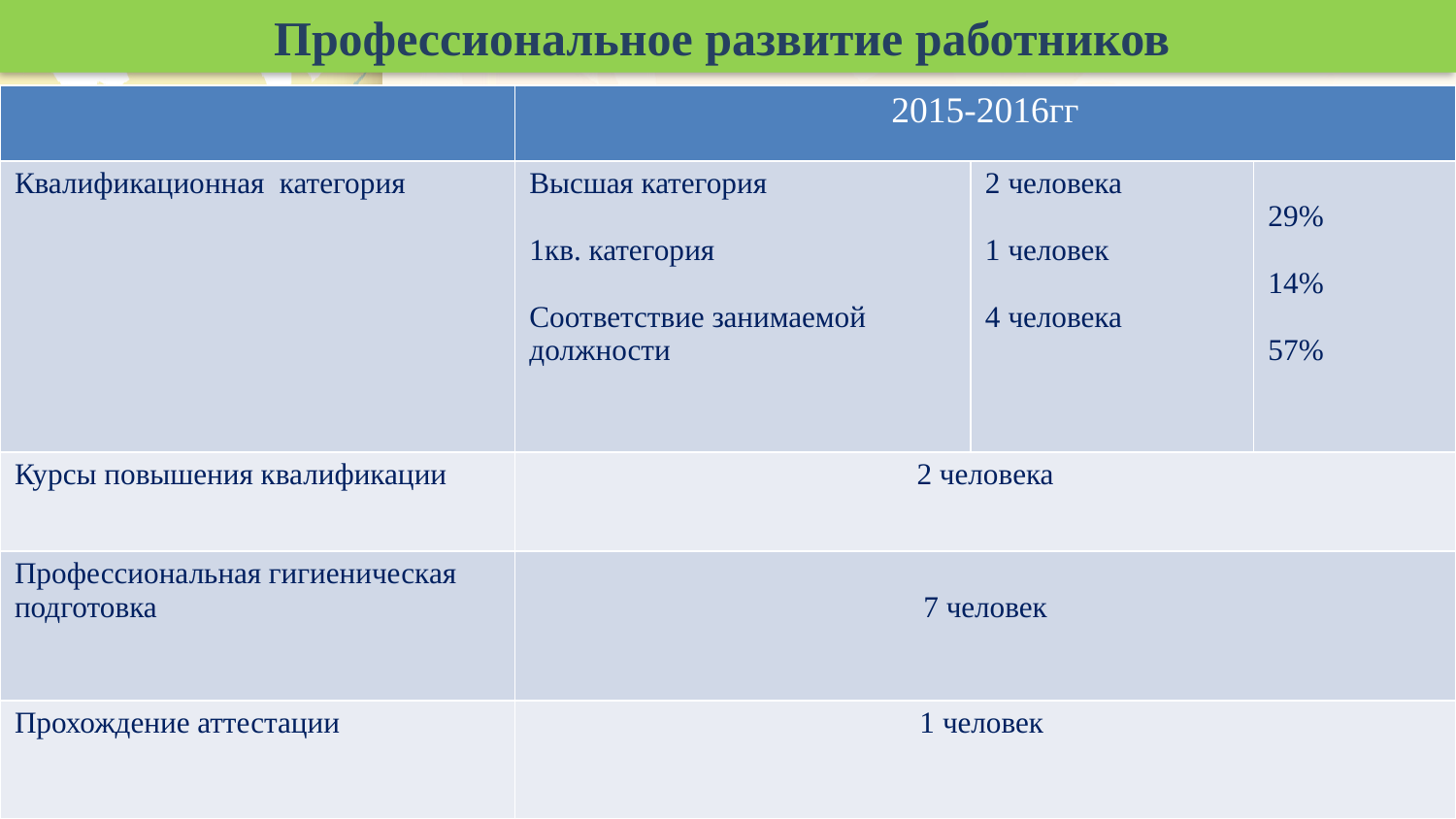

Профессиональное развитие работников
|  | 2015-2016гг |  |  |
| --- | --- | --- | --- |
| Квалификационная категория | Высшая категория 1кв. категория Соответствие занимаемой должности | 2 человека 1 человек 4 человека | 29% 14% 57% |
| Курсы повышения квалификации | 2 человека |  |  |
| Профессиональная гигиеническая подготовка | 7 человек |  |  |
| Прохождение аттестации | 1 человек |  |  |